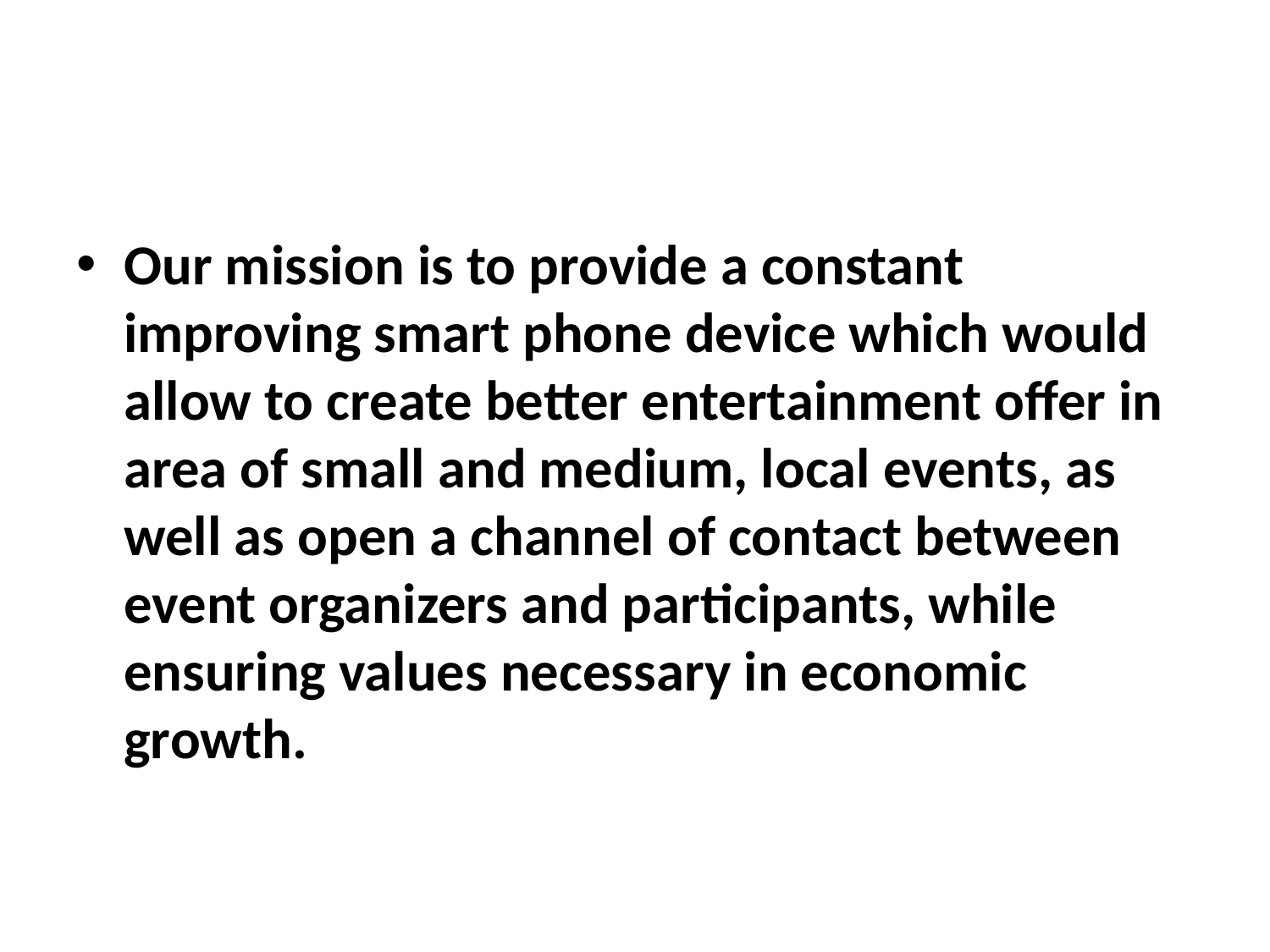

#
Our mission is to provide a constant improving smart phone device which would allow to create better entertainment offer in area of small and medium, local events, as well as open a channel of contact between event organizers and participants, while ensuring values necessary in economic growth.